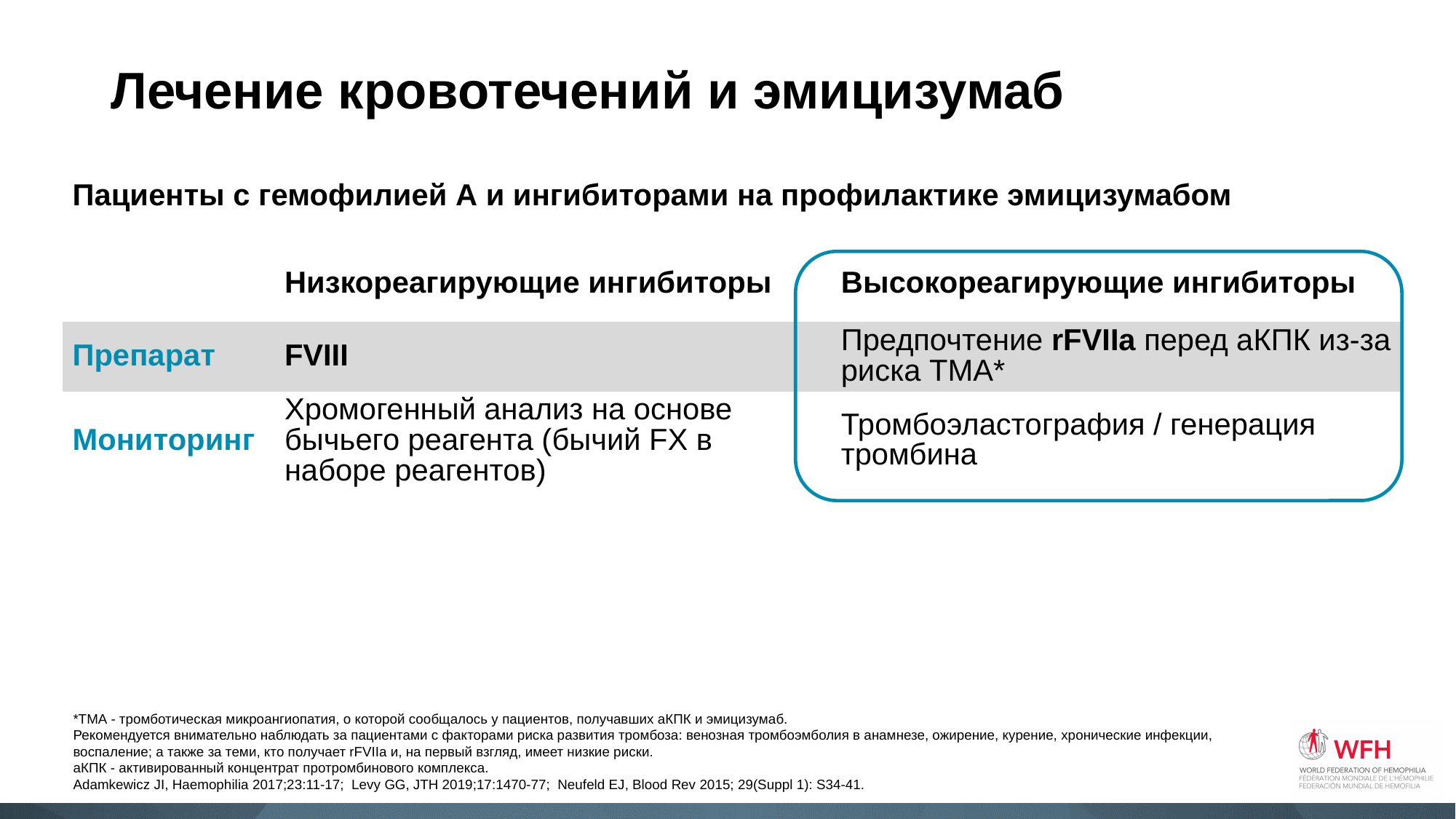

Лечение кровотечений и эмицизумаб
#
| Пациенты с гемофилией А и ингибиторами на профилактике эмицизумабом |  |  |
| --- | --- | --- |
|  | Низкореагирующие ингибиторы | Высокореагирующие ингибиторы |
| Препарат | FVIII | Предпочтение rFVIIa перед аКПК из-за риска ТМА\* |
| Мониторинг | Хромогенный анализ на основе бычьего реагента (бычий FX в наборе реагентов) | Тромбоэластография / генерация тромбина |

*ТМА - тромботическая микроангиопатия, о которой сообщалось у пациентов, получавших аКПК и эмицизумаб.
Рекомендуется внимательно наблюдать за пациентами с факторами риска развития тромбоза: венозная тромбоэмболия в анамнезе, ожирение, курение, хронические инфекции, воспаление; а также за теми, кто получает rFVIIa и, на первый взгляд, имеет низкие риски.
аКПК - активированный концентрат протромбинового комплекса.
Adamkewicz JI, Haemophilia 2017;23:11-17;  Levy GG, JTH 2019;17:1470-77;  Neufeld EJ, Blood Rev 2015; 29(Suppl 1): S34-41.